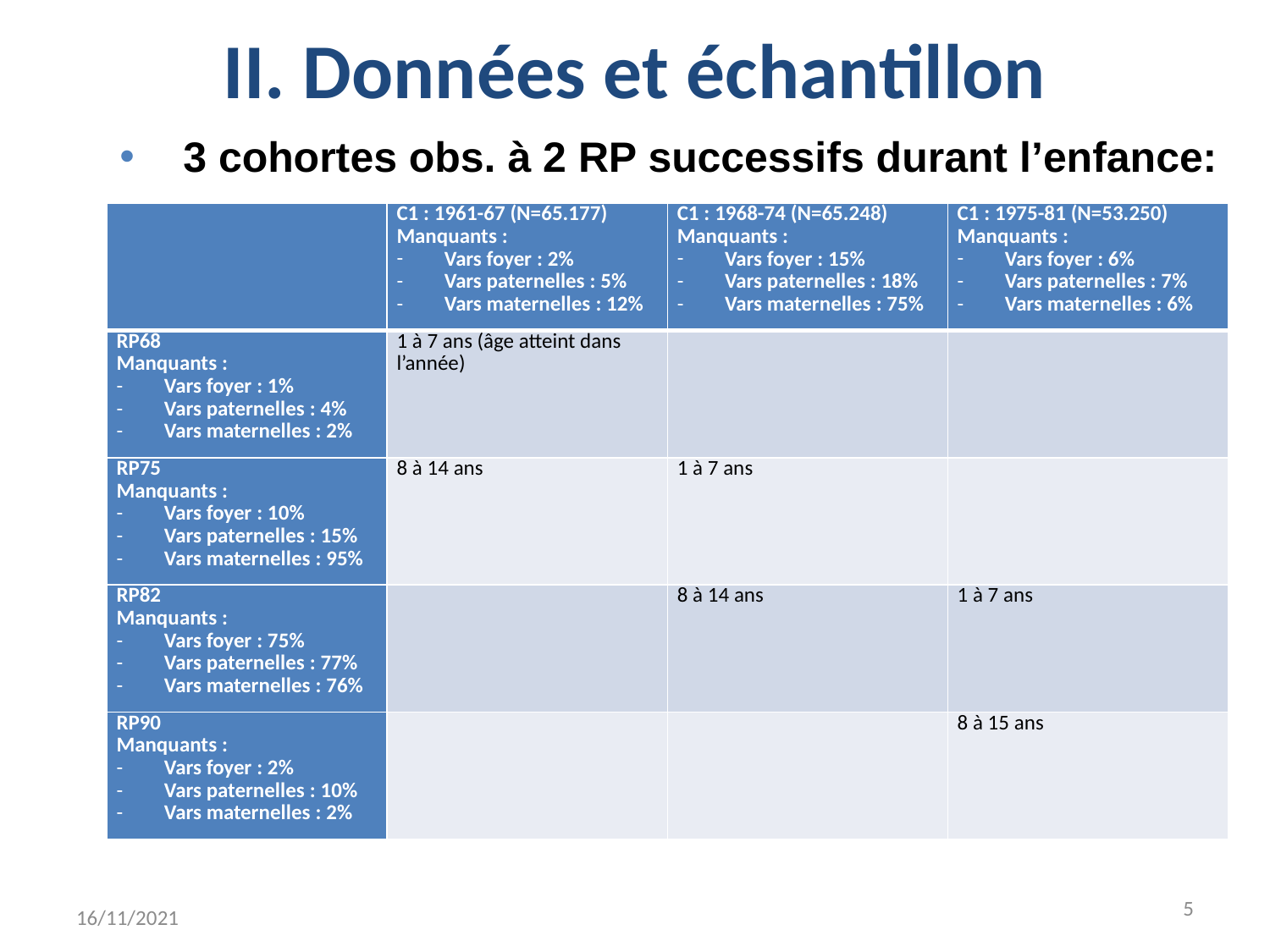

# II. Données et échantillon
3 cohortes obs. à 2 RP successifs durant l’enfance:

|  | C1 : 1961-67 (N=65.177) Manquants : Vars foyer : 2% Vars paternelles : 5% Vars maternelles : 12% | C1 : 1968-74 (N=65.248) Manquants : Vars foyer : 15% Vars paternelles : 18% Vars maternelles : 75% | C1 : 1975-81 (N=53.250) Manquants : Vars foyer : 6% Vars paternelles : 7% Vars maternelles : 6% |
| --- | --- | --- | --- |
| RP68 Manquants : Vars foyer : 1% Vars paternelles : 4% Vars maternelles : 2% | 1 à 7 ans (âge atteint dans l’année) |  |  |
| RP75 Manquants : Vars foyer : 10% Vars paternelles : 15% Vars maternelles : 95% | 8 à 14 ans | 1 à 7 ans |  |
| RP82 Manquants : Vars foyer : 75% Vars paternelles : 77% Vars maternelles : 76% |  | 8 à 14 ans | 1 à 7 ans |
| RP90 Manquants : Vars foyer : 2% Vars paternelles : 10% Vars maternelles : 2% |  |  | 8 à 15 ans |
5
16/11/2021